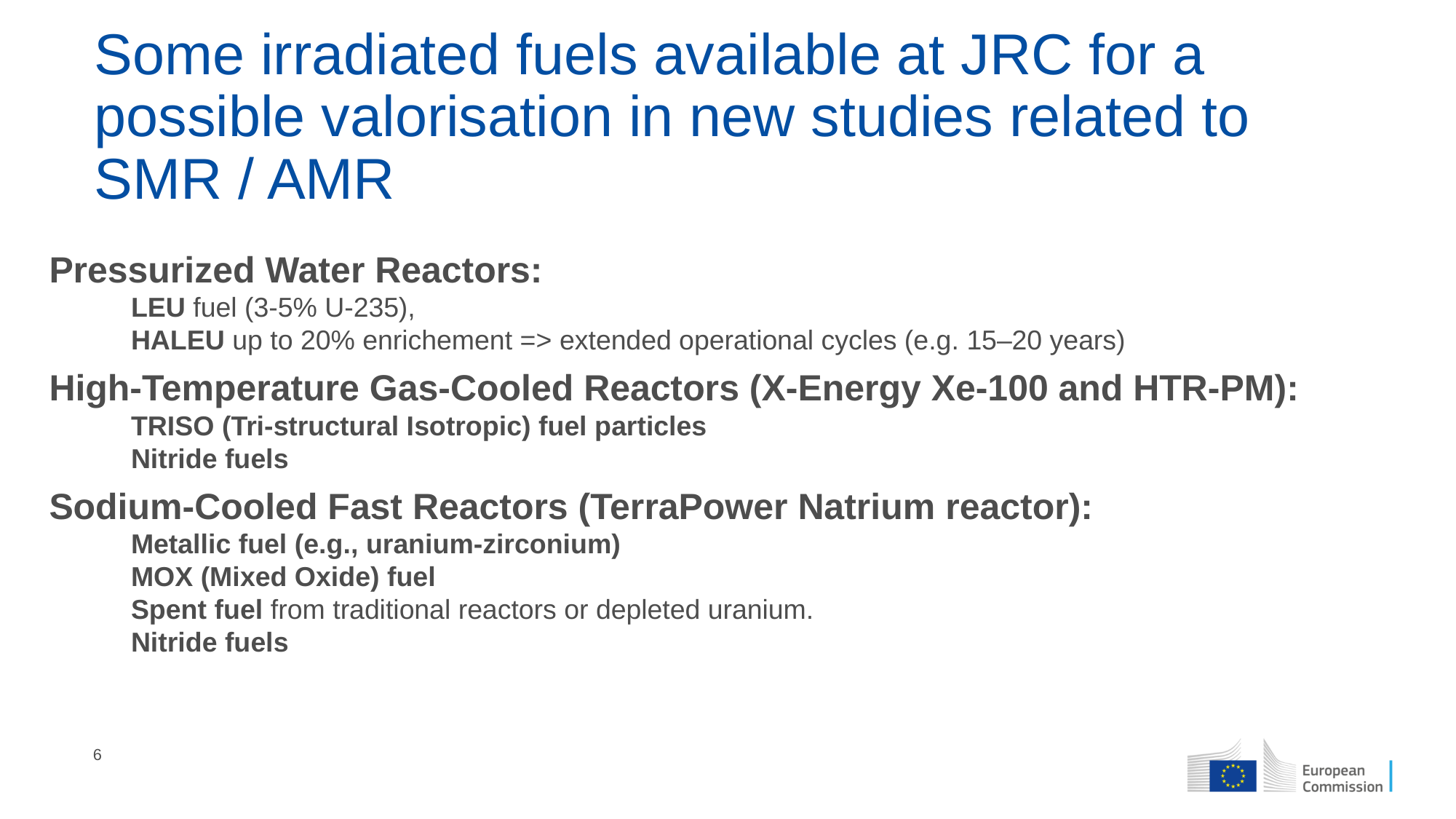

# Some irradiated fuels available at JRC for a possible valorisation in new studies related to SMR / AMR

Pressurized Water Reactors:
LEU fuel (3-5% U-235),
HALEU up to 20% enrichement => extended operational cycles (e.g. 15–20 years)

High-Temperature Gas-Cooled Reactors (X-Energy Xe-100 and HTR-PM):
TRISO (Tri-structural Isotropic) fuel particles
Nitride fuels

Sodium-Cooled Fast Reactors (TerraPower Natrium reactor):
Metallic fuel (e.g., uranium-zirconium)
MOX (Mixed Oxide) fuel
Spent fuel from traditional reactors or depleted uranium.
Nitride fuels